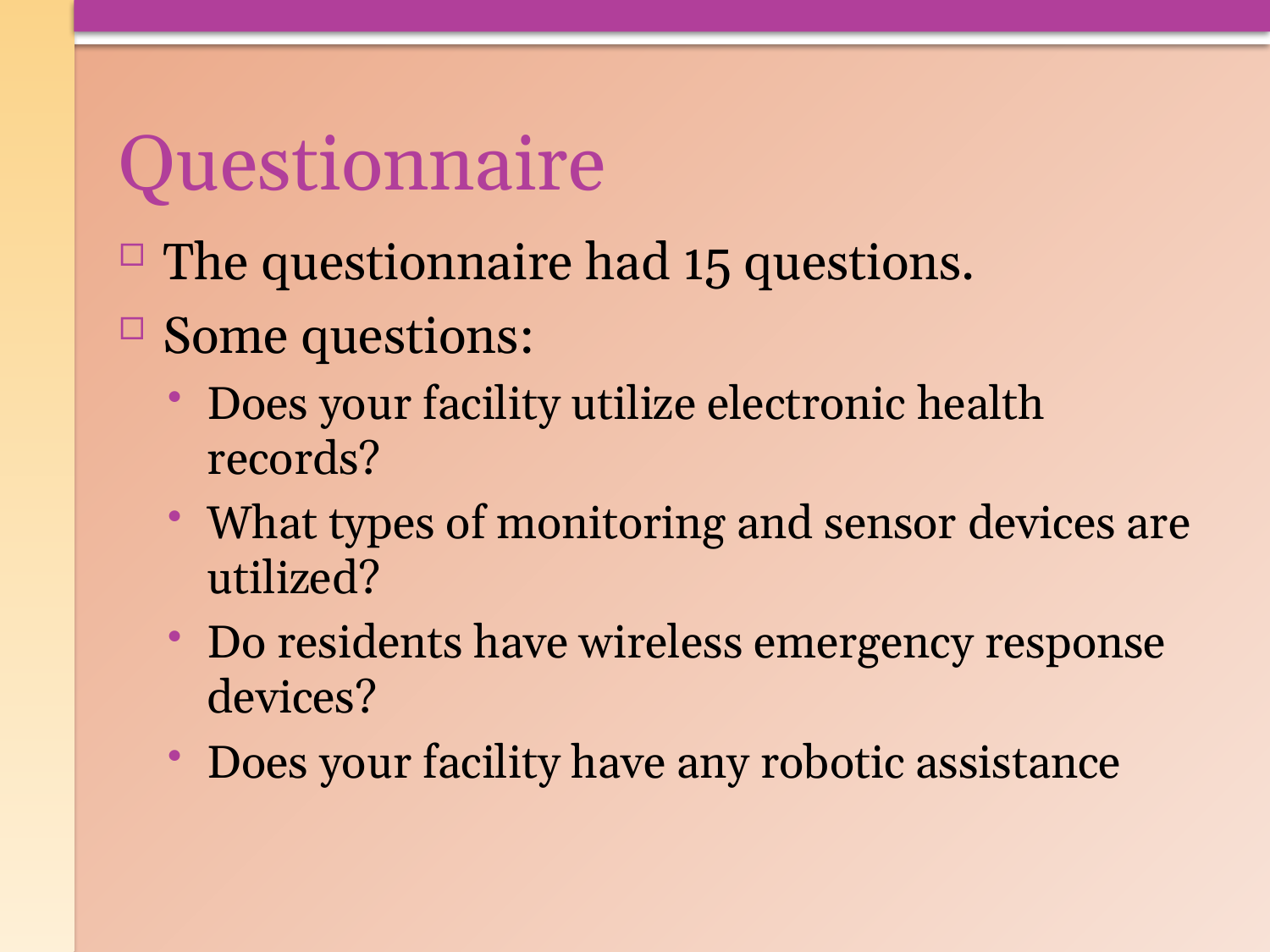

# Questionnaire
The questionnaire had 15 questions.
Some questions:
Does your facility utilize electronic health records?
What types of monitoring and sensor devices are utilized?
Do residents have wireless emergency response devices?
Does your facility have any robotic assistance